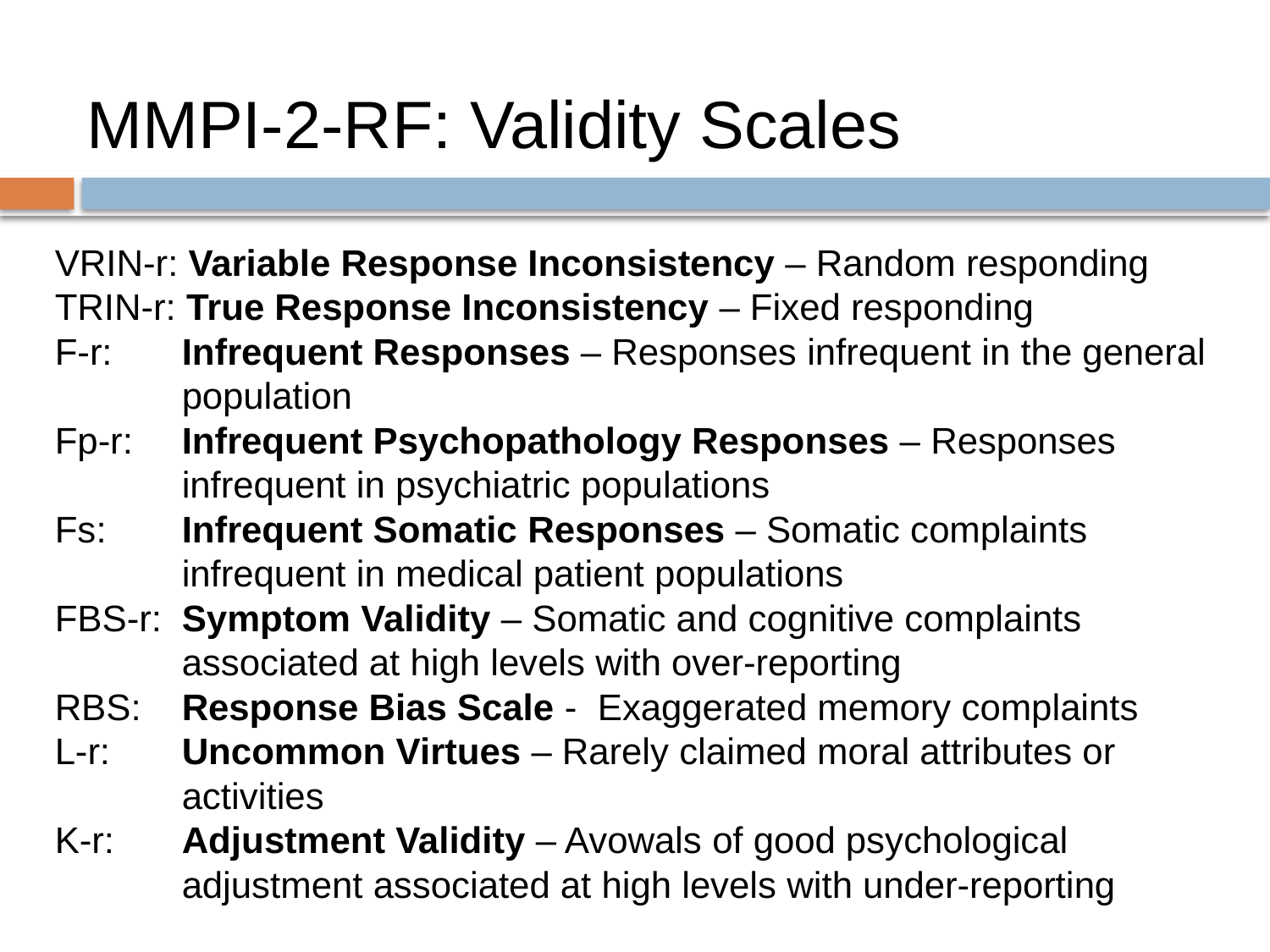

# MMPI-2-RF: Validity Scales
VRIN-r: Variable Response Inconsistency – Random responding
TRIN-r: True Response Inconsistency – Fixed responding
F-r:	Infrequent Responses – Responses infrequent in the general population
Fp-r:	Infrequent Psychopathology Responses – Responses infrequent in psychiatric populations
Fs:	Infrequent Somatic Responses – Somatic complaints infrequent in medical patient populations
FBS-r:	Symptom Validity – Somatic and cognitive complaints associated at high levels with over-reporting
RBS:	Response Bias Scale -  Exaggerated memory complaints
L-r:	Uncommon Virtues – Rarely claimed moral attributes or activities
K-r:	Adjustment Validity – Avowals of good psychological adjustment associated at high levels with under-reporting